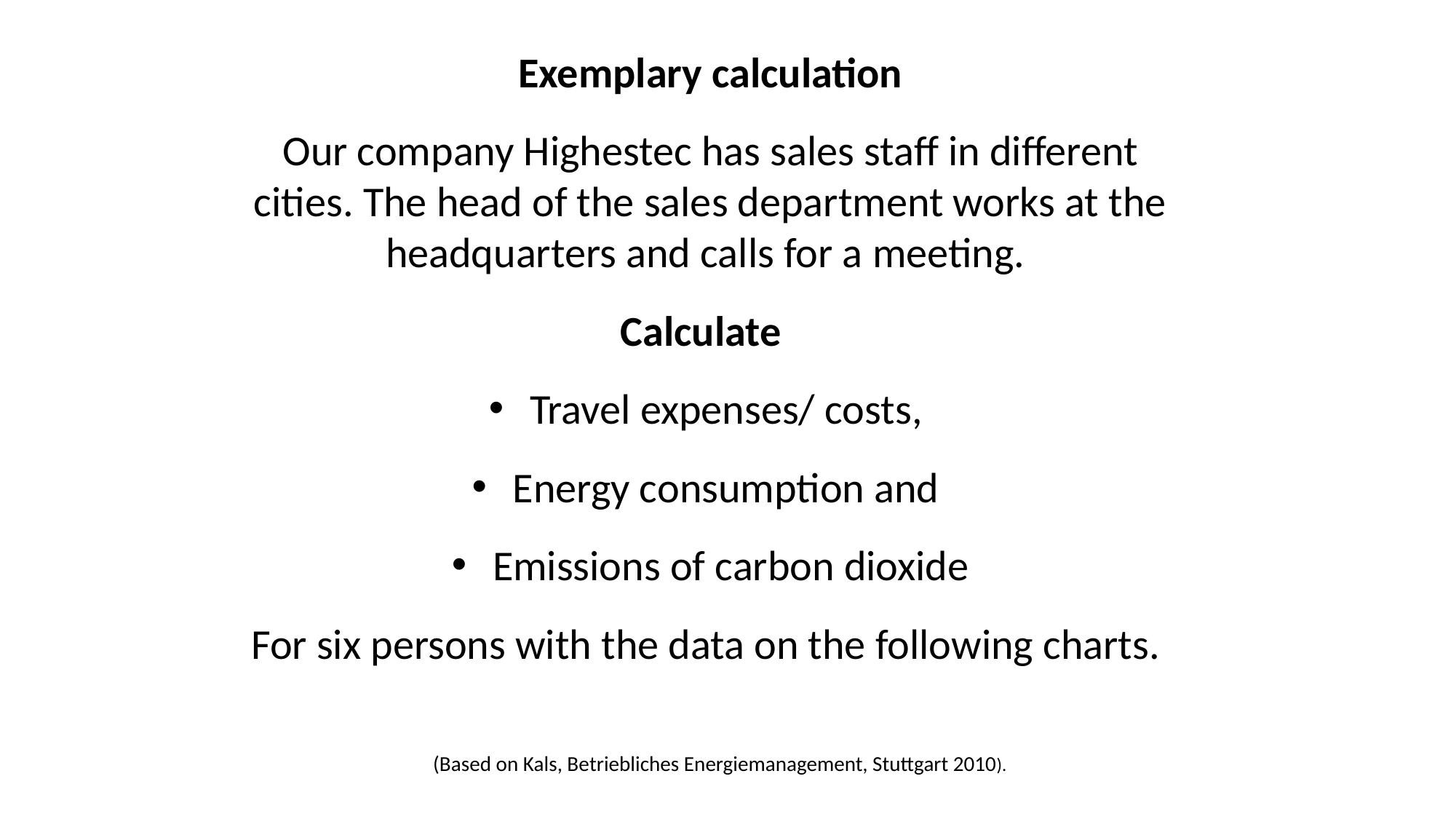

Exemplary calculation
Our company Highestec has sales staff in different cities. The head of the sales department works at the headquarters and calls for a meeting.
Calculate
Travel expenses/ costs,
Energy consumption and
Emissions of carbon dioxide
For six persons with the data on the following charts.
(Based on Kals, Betriebliches Energiemanagement, Stuttgart 2010).